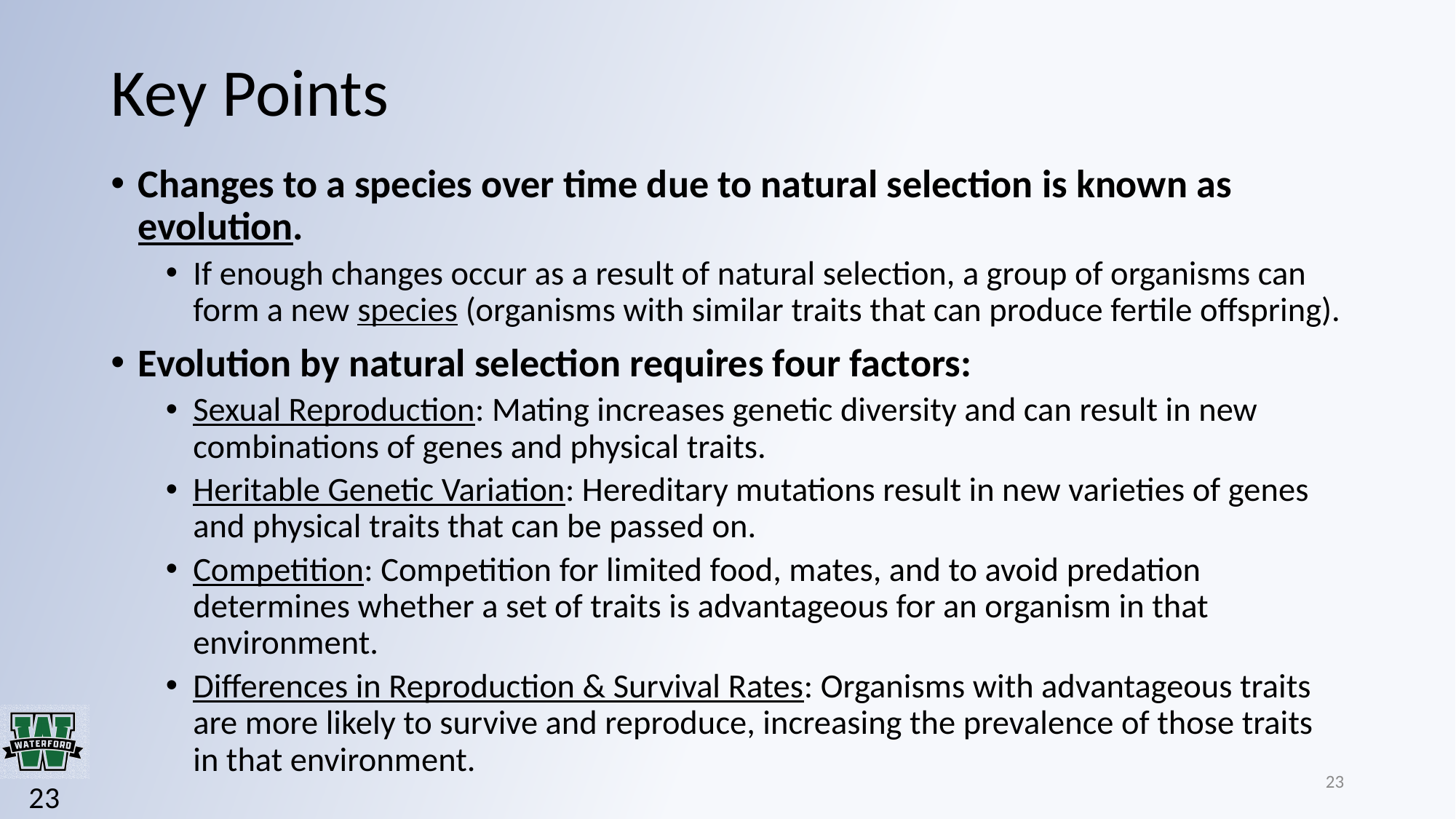

# Key Points
Changes to a species over time due to natural selection is known as evolution.
If enough changes occur as a result of natural selection, a group of organisms can form a new species (organisms with similar traits that can produce fertile offspring).
Evolution by natural selection requires four factors:
Sexual Reproduction: Mating increases genetic diversity and can result in new combinations of genes and physical traits.
Heritable Genetic Variation: Hereditary mutations result in new varieties of genes and physical traits that can be passed on.
Competition: Competition for limited food, mates, and to avoid predation determines whether a set of traits is advantageous for an organism in that environment.
Differences in Reproduction & Survival Rates: Organisms with advantageous traits are more likely to survive and reproduce, increasing the prevalence of those traits in that environment.

23